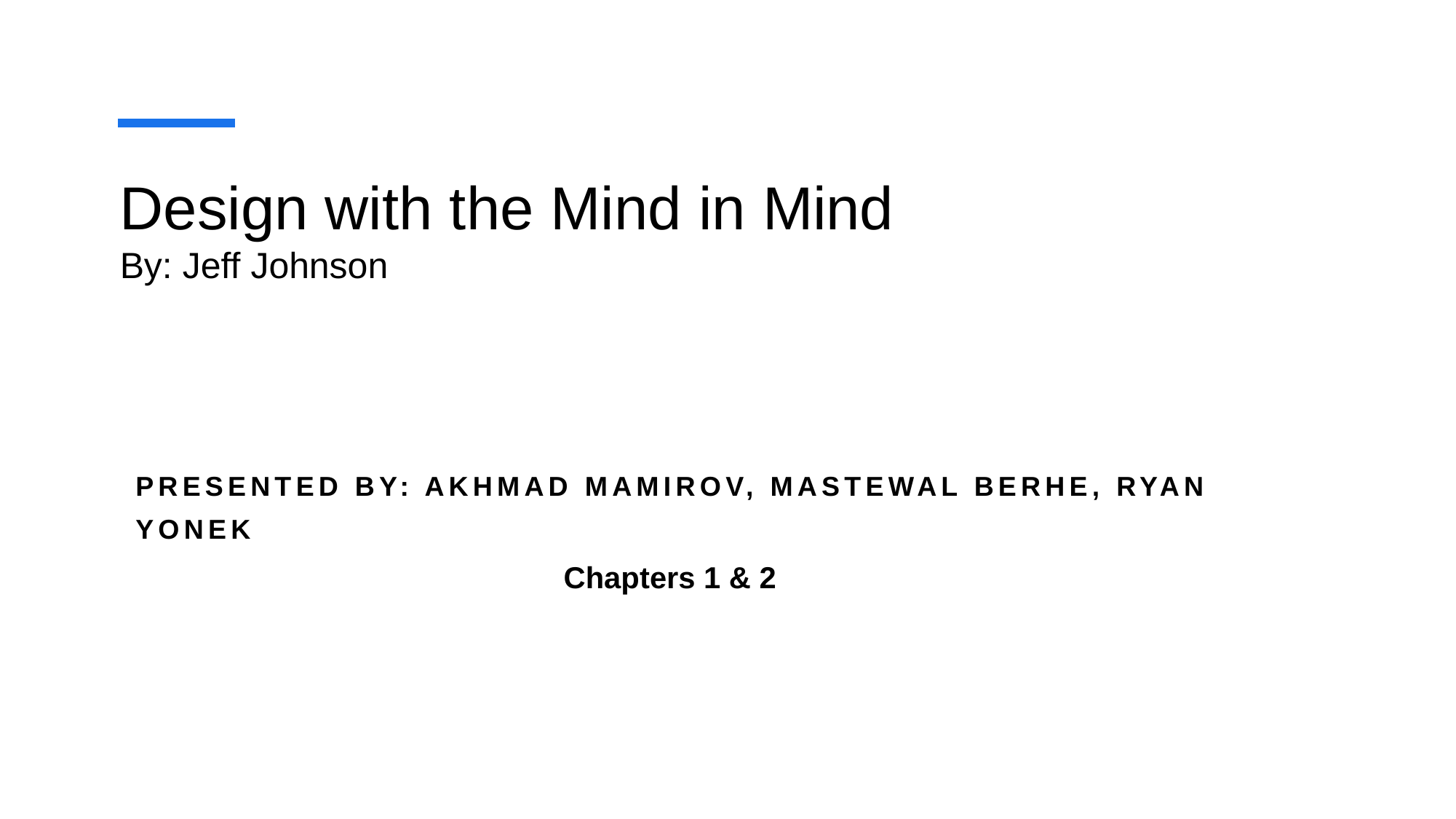

# Design with the Mind in Mind By: Jeff Johnson
Presented BY: Akhmad Mamirov, Mastewal Berhe, Ryan Yonek
Chapters 1 & 2